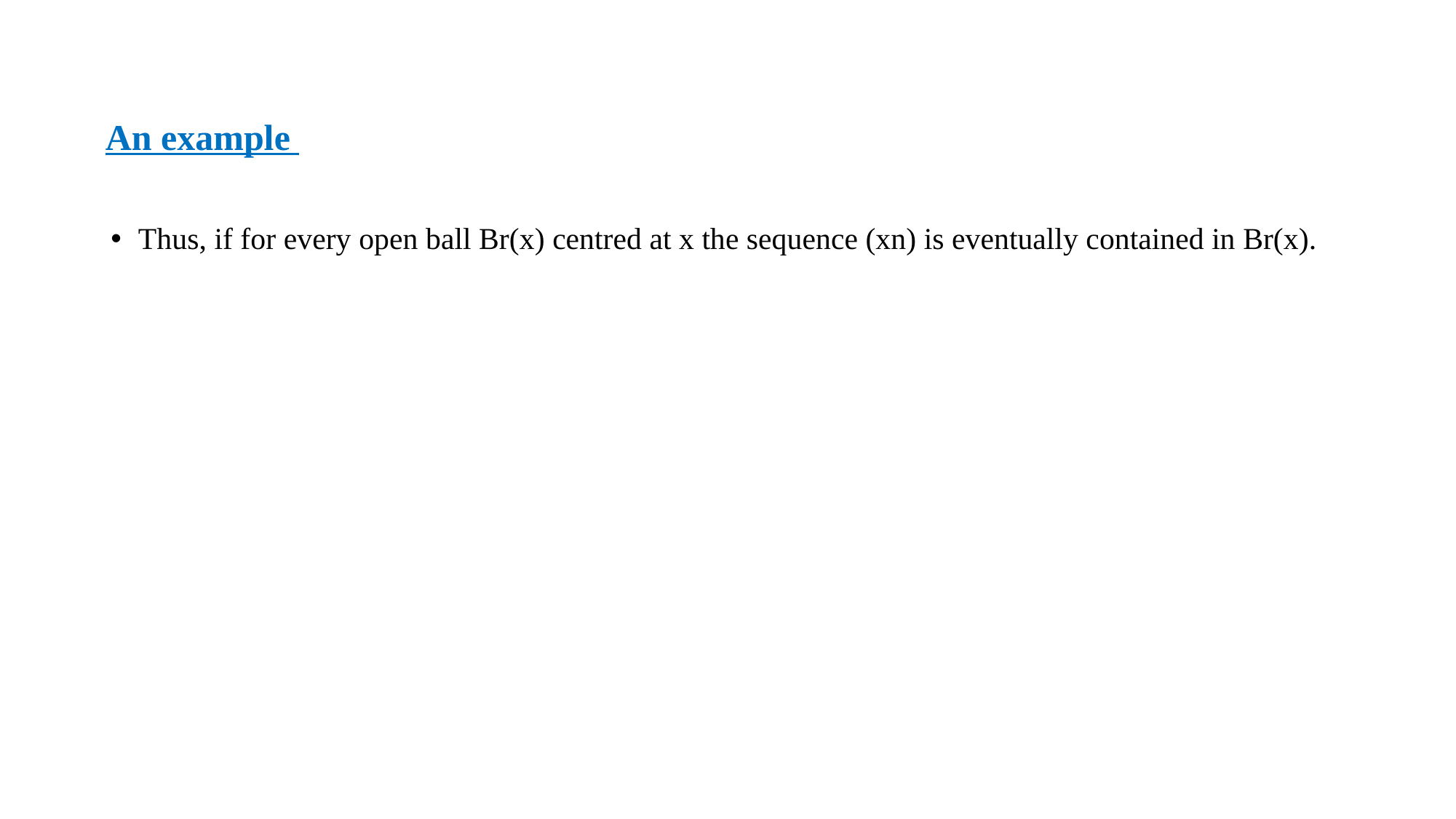

# An example
Thus, if for every open ball Br(x) centred at x the sequence (xn) is eventually contained in Br(x).